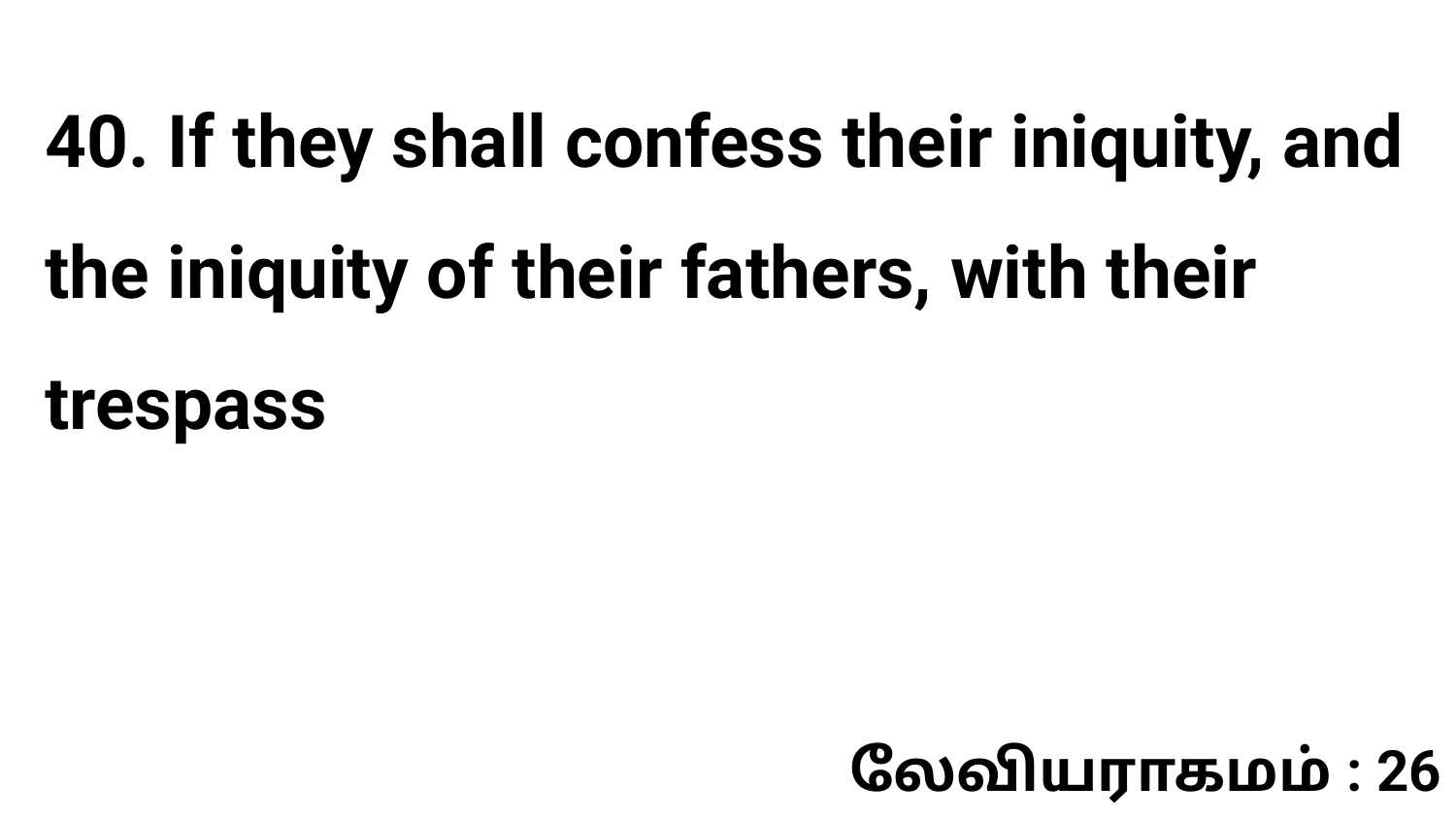

40. If they shall confess their iniquity, and the iniquity of their fathers, with their trespass
லேவியராகமம் : 26